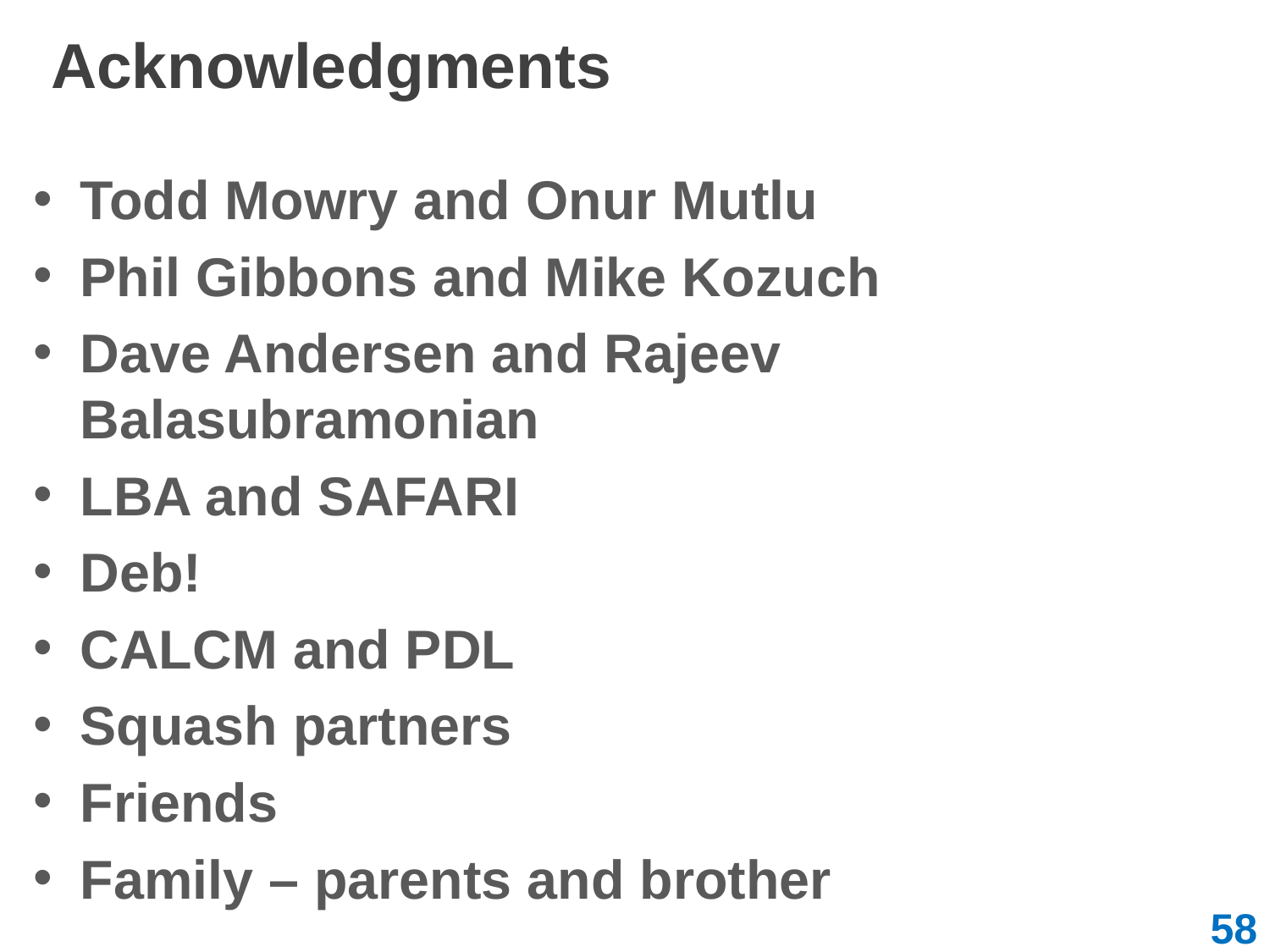

# Acknowledgments
Todd Mowry and Onur Mutlu
Phil Gibbons and Mike Kozuch
Dave Andersen and Rajeev Balasubramonian
LBA and SAFARI
Deb!
CALCM and PDL
Squash partners
Friends
Family – parents and brother
58